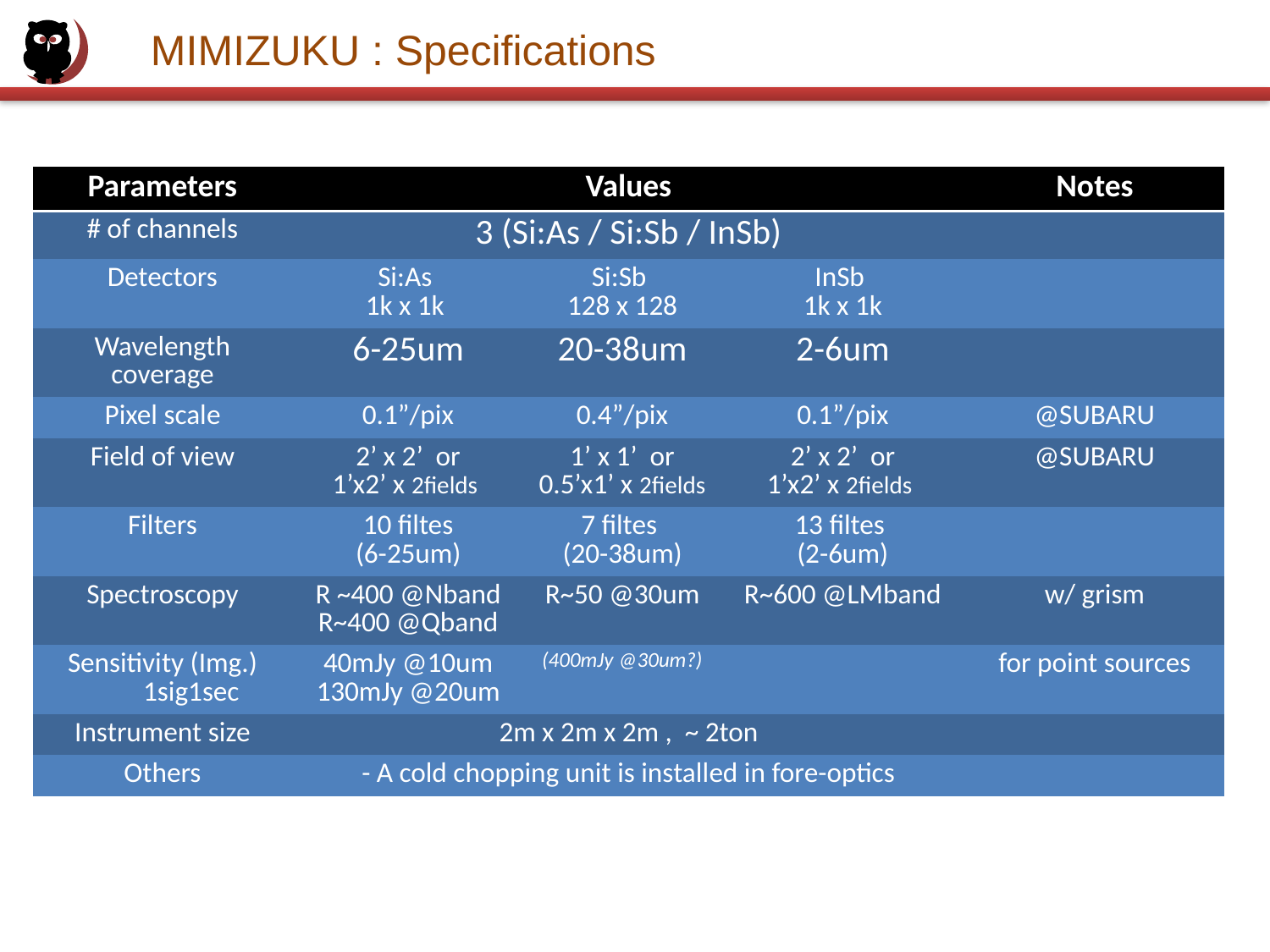

MIMIZUKU : Specifications

| Parameters | Values |  |  | Notes |
| --- | --- | --- | --- | --- |
| # of channels | 3 (Si:As / Si:Sb / InSb) |  |  |  |
| Detectors | Si:As 1k x 1k | Si:Sb 128 x 128 | InSb 1k x 1k |  |
| Wavelength coverage | 6-25um | 20-38um | 2-6um |  |
| Pixel scale | 0.1”/pix | 0.4”/pix | 0.1”/pix | @SUBARU |
| Field of view | 2’ x 2’ or 1’x2’ x 2fields | 1’ x 1’ or 0.5’x1’ x 2fields | 2’ x 2’ or 1’x2’ x 2fields | @SUBARU |
| Filters | 10 filtes (6-25um) | 7 filtes (20-38um) | 13 filtes (2-6um) |  |
| Spectroscopy | R ~400 @Nband R~400 @Qband | R~50 @30um | R~600 @LMband | w/ grism |
| Sensitivity (Img.) 1sig1sec | 40mJy @10um 130mJy @20um | (400mJy @30um?) |  | for point sources |
| Instrument size | 2m x 2m x 2m , ~ 2ton |  |  |  |
| Others | - A cold chopping unit is installed in fore-optics |  |  |  |